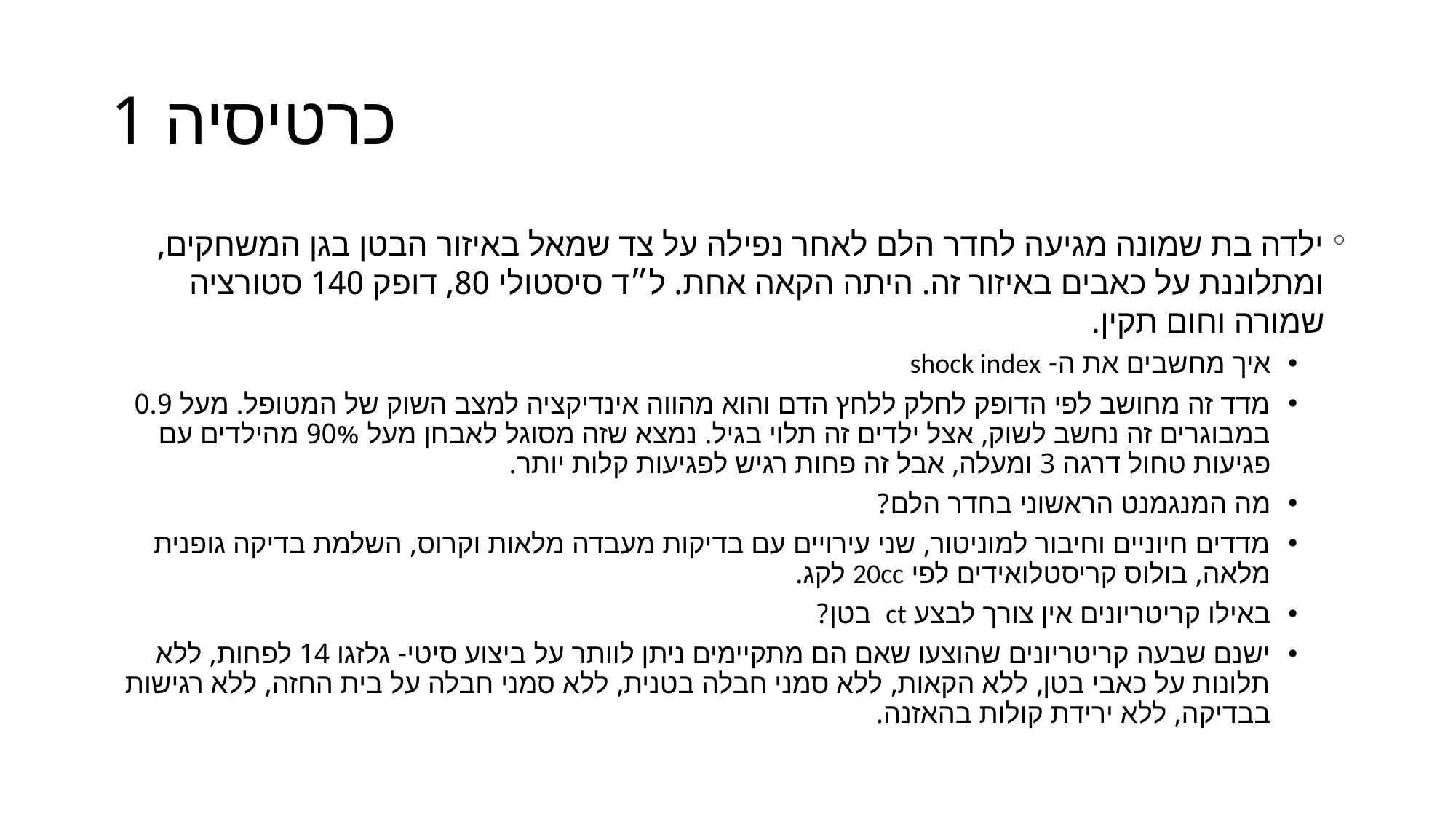

# כרטיסיה 1
ילדה בת שמונה מגיעה לחדר הלם לאחר נפילה על צד שמאל באיזור הבטן בגן המשחקים, ומתלוננת על כאבים באיזור זה. היתה הקאה אחת. ל״ד סיסטולי 80, דופק 140 סטורציה שמורה וחום תקין.
איך מחשבים את ה- shock index
מדד זה מחושב לפי הדופק לחלק ללחץ הדם והוא מהווה אינדיקציה למצב השוק של המטופל. מעל 0.9 במבוגרים זה נחשב לשוק, אצל ילדים זה תלוי בגיל. נמצא שזה מסוגל לאבחן מעל 90% מהילדים עם פגיעות טחול דרגה 3 ומעלה, אבל זה פחות רגיש לפגיעות קלות יותר.
מה המנגמנט הראשוני בחדר הלם?
מדדים חיוניים וחיבור למוניטור, שני עירויים עם בדיקות מעבדה מלאות וקרוס, השלמת בדיקה גופנית מלאה, בולוס קריסטלואידים לפי 20cc לקג.
באילו קריטריונים אין צורך לבצע ct  בטן?
ישנם שבעה קריטריונים שהוצעו שאם הם מתקיימים ניתן לוותר על ביצוע סיטי- גלזגו 14 לפחות, ללא תלונות על כאבי בטן, ללא הקאות, ללא סמני חבלה בטנית, ללא סמני חבלה על בית החזה, ללא רגישות בבדיקה, ללא ירידת קולות בהאזנה.